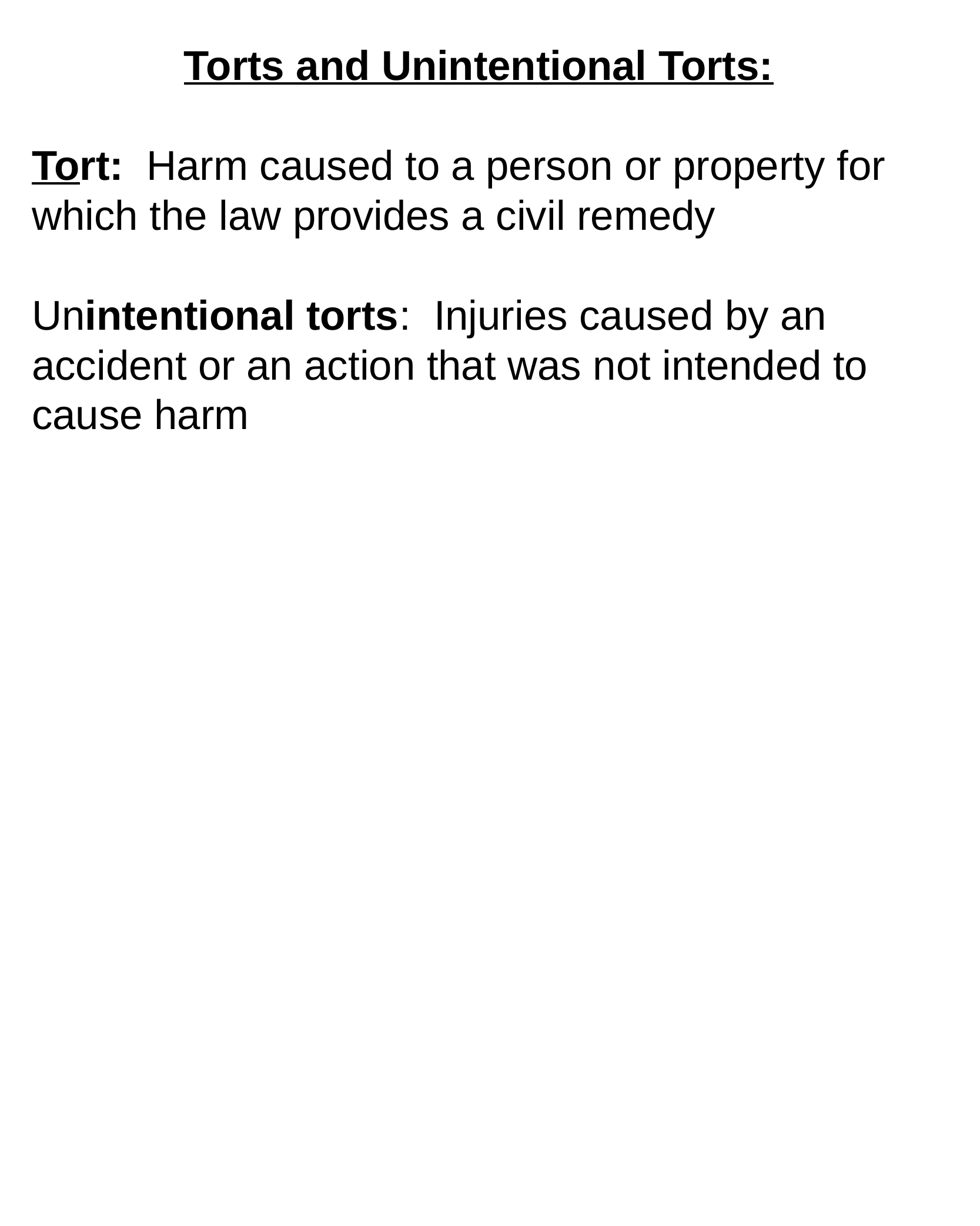

Torts and Unintentional Torts:

Tort:  Harm caused to a person or property for which the law provides a civil remedy

Unintentional torts:  Injuries caused by an accident or an action that was not intended to cause harm